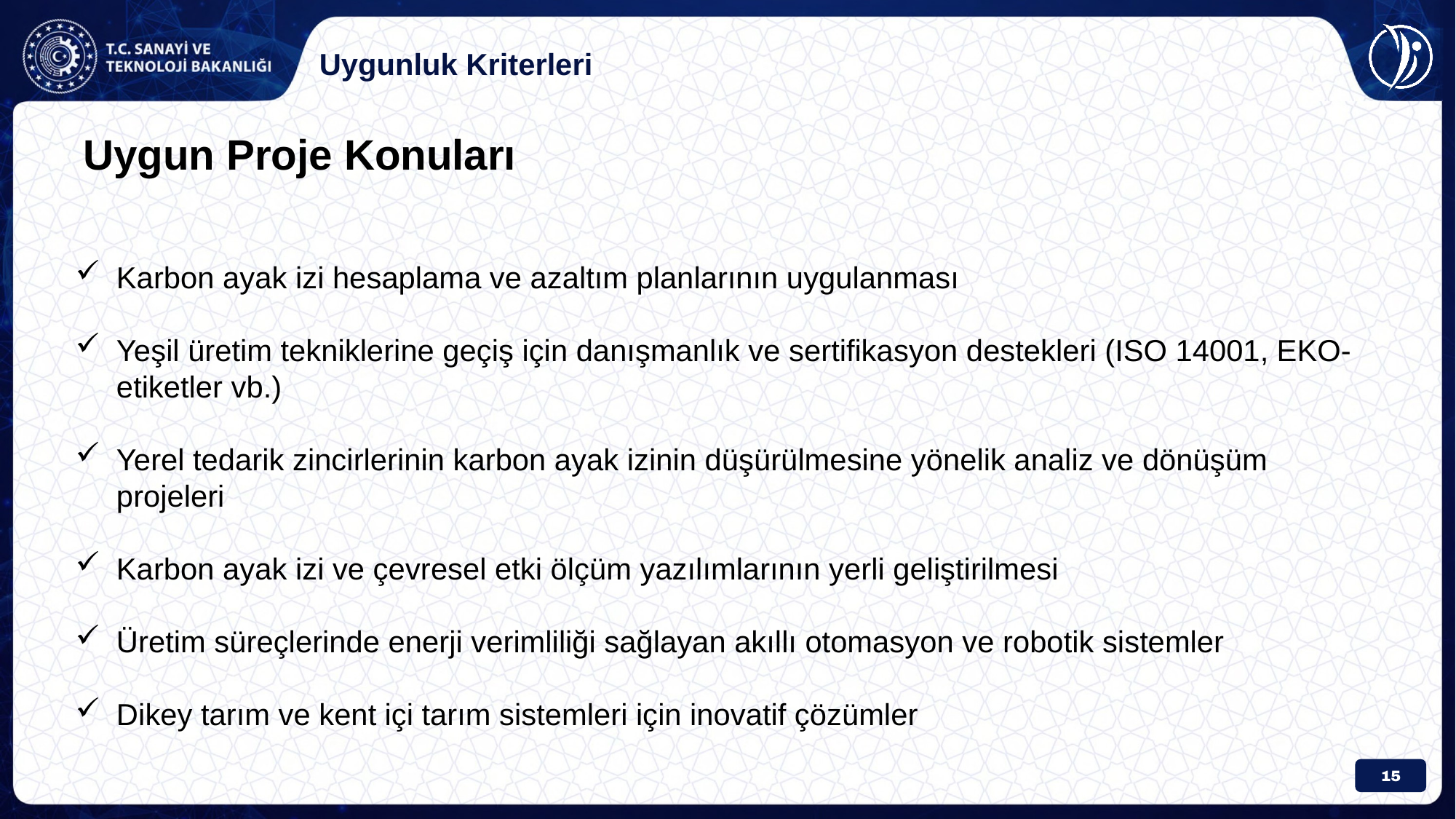

Uygunluk Kriterleri
 Uygun Proje Konuları

Karbon ayak izi hesaplama ve azaltım planlarının uygulanması

Yeşil üretim tekniklerine geçiş için danışmanlık ve sertifikasyon destekleri (ISO 14001, EKO- etiketler vb.)

Yerel tedarik zincirlerinin karbon ayak izinin düşürülmesine yönelik analiz ve dönüşüm projeleri

Karbon ayak izi ve çevresel etki ölçüm yazılımlarının yerli geliştirilmesi

Üretim süreçlerinde enerji verimliliği sağlayan akıllı otomasyon ve robotik sistemler

Dikey tarım ve kent içi tarım sistemleri için inovatif çözümler